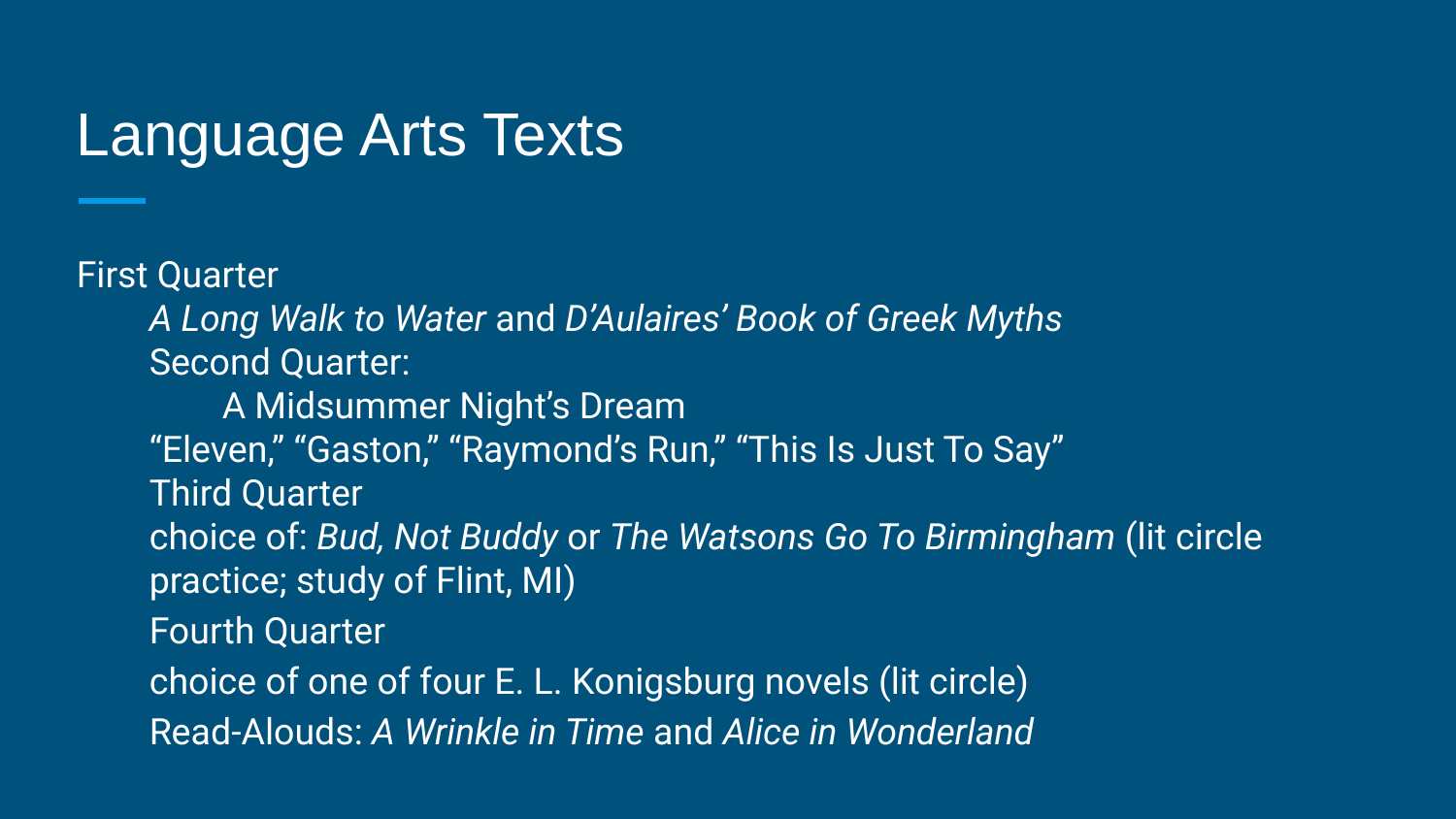

# Language Arts Texts
First Quarter
A Long Walk to Water and D’Aulaires’ Book of Greek Myths
Second Quarter:
	A Midsummer Night’s Dream
“Eleven,” “Gaston,” “Raymond’s Run,” “This Is Just To Say”
Third Quarter
choice of: Bud, Not Buddy or The Watsons Go To Birmingham (lit circle practice; study of Flint, MI)
Fourth Quarter
choice of one of four E. L. Konigsburg novels (lit circle)
Read-Alouds: A Wrinkle in Time and Alice in Wonderland